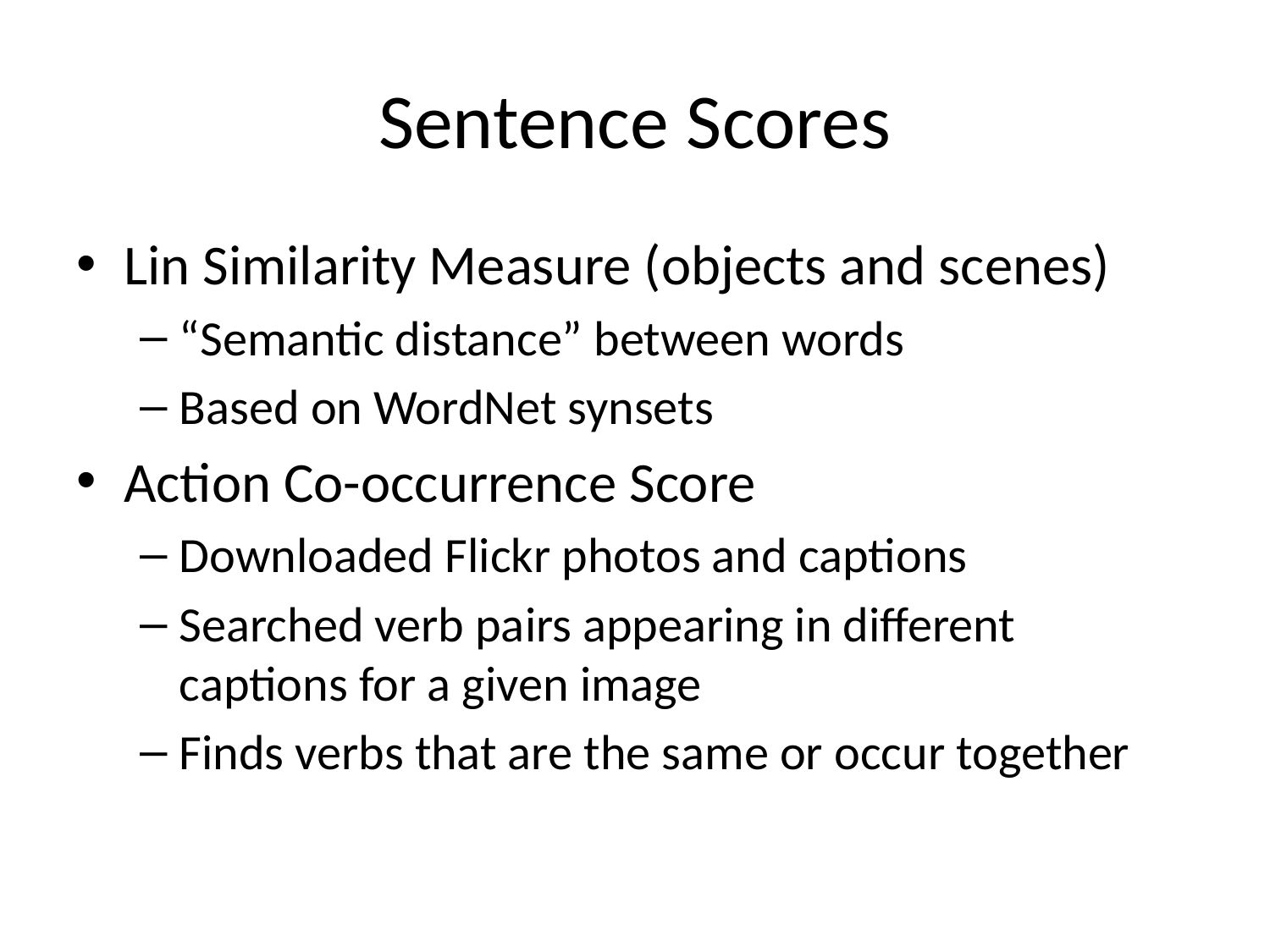

# Sentence Scores
Lin Similarity Measure (objects and scenes)
“Semantic distance” between words
Based on WordNet synsets
Action Co-occurrence Score
Downloaded Flickr photos and captions
Searched verb pairs appearing in different captions for a given image
Finds verbs that are the same or occur together